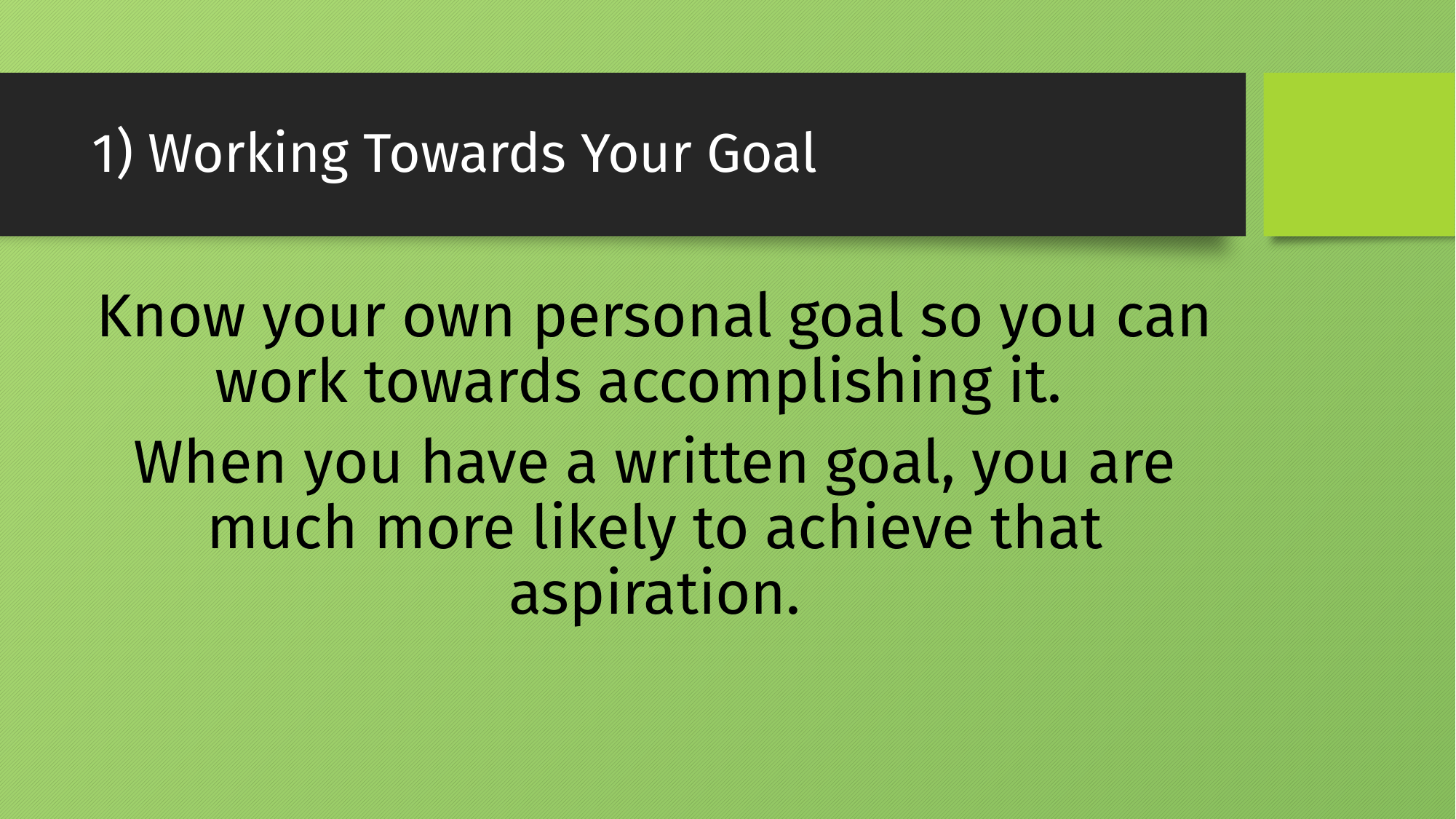

# 1) Working Towards Your Goal
Know your own personal goal so you can work towards accomplishing it.
When you have a written goal, you are much more likely to achieve that aspiration.